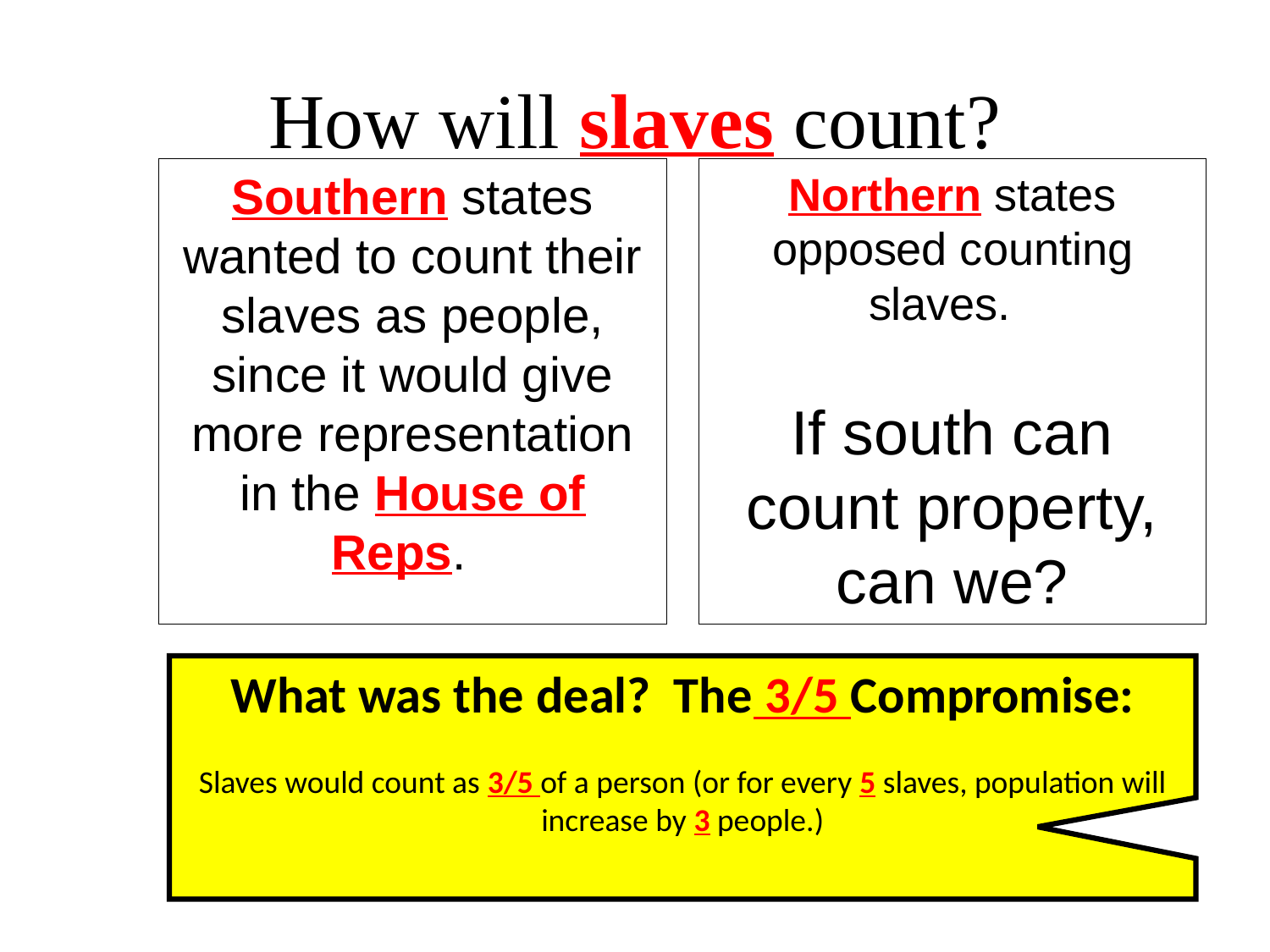

# How will slaves count?
Southern states wanted to count their slaves as people, since it would give more representation in the House of Reps.
Northern states opposed counting slaves.

If south can count property, can we?
What was the deal?  The 3/5 Compromise:

Slaves would count as 3/5 of a person (or for every 5 slaves, population will increase by 3 people.)